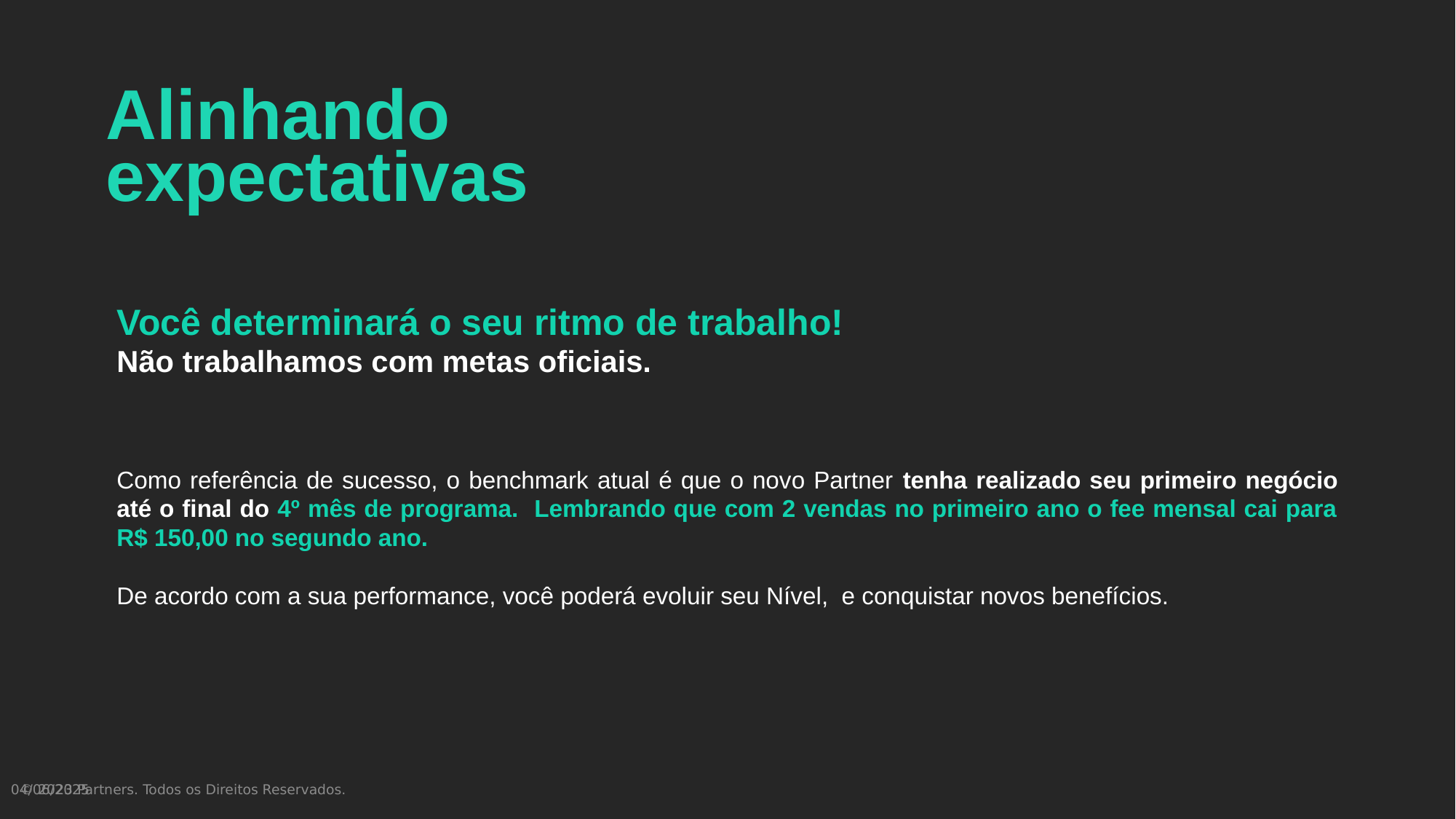

Alinhando expectativas
Você determinará o seu ritmo de trabalho!
Não trabalhamos com metas oficiais. ​
Como referência de sucesso, o benchmark atual é que o novo Partner tenha realizado seu primeiro negócio até o final do 4º mês de programa.  Lembrando que com 2 vendas no primeiro ano o fee mensal cai para R$ 150,00 no segundo ano.

De acordo com a sua performance, você poderá evoluir seu Nível,  e conquistar novos benefícios.
04/06/2025
© 2023 Partners. Todos os Direitos Reservados.